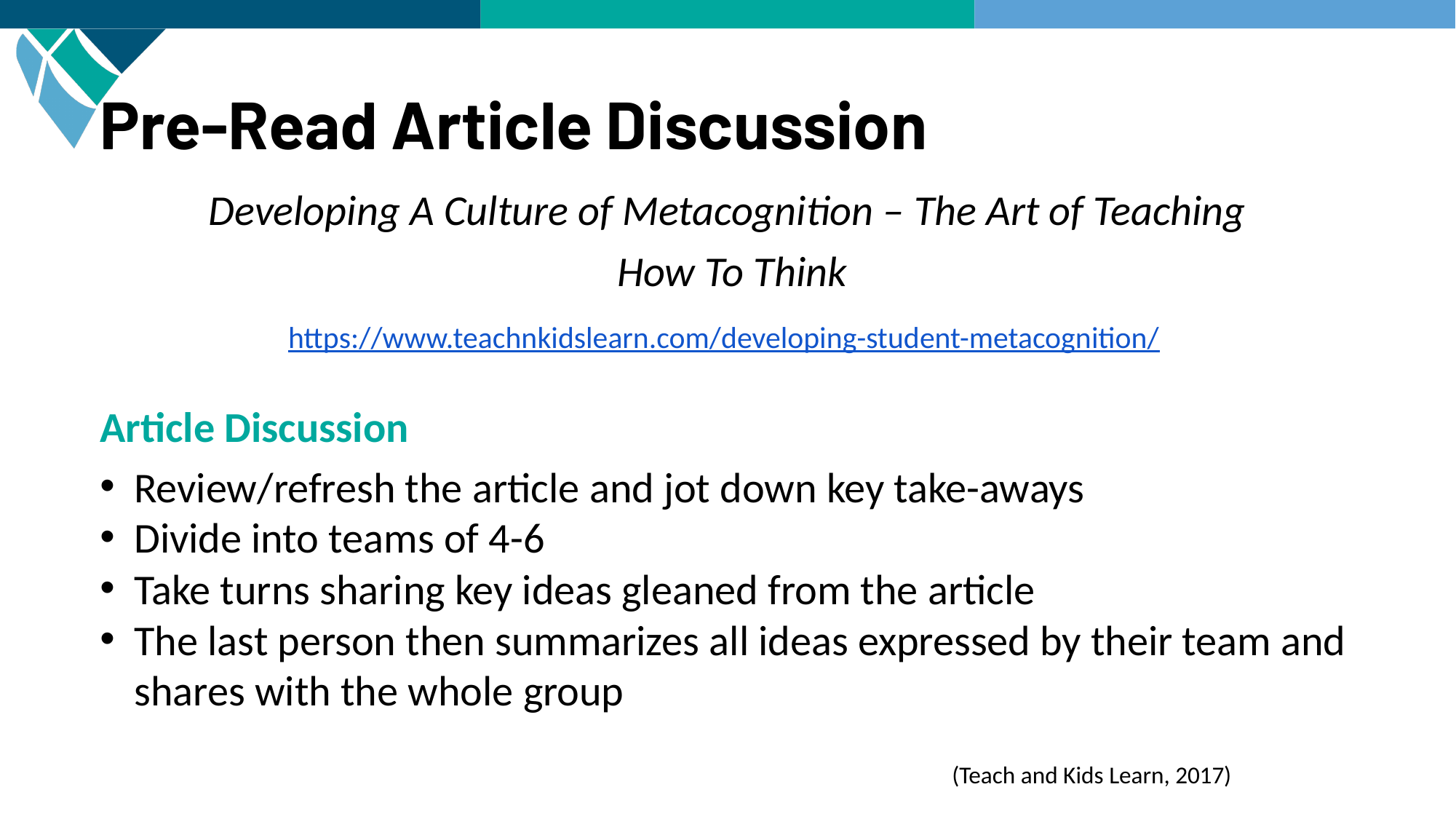

# Pre-Read Article Discussion
Developing A Culture of Metacognition – The Art of Teaching
How To Think

https://www.teachnkidslearn.com/developing-student-metacognition/
Article Discussion
Review/refresh the article and jot down key take-aways
Divide into teams of 4-6
Take turns sharing key ideas gleaned from the article
The last person then summarizes all ideas expressed by their team and shares with the whole group
(Teach and Kids Learn, 2017)